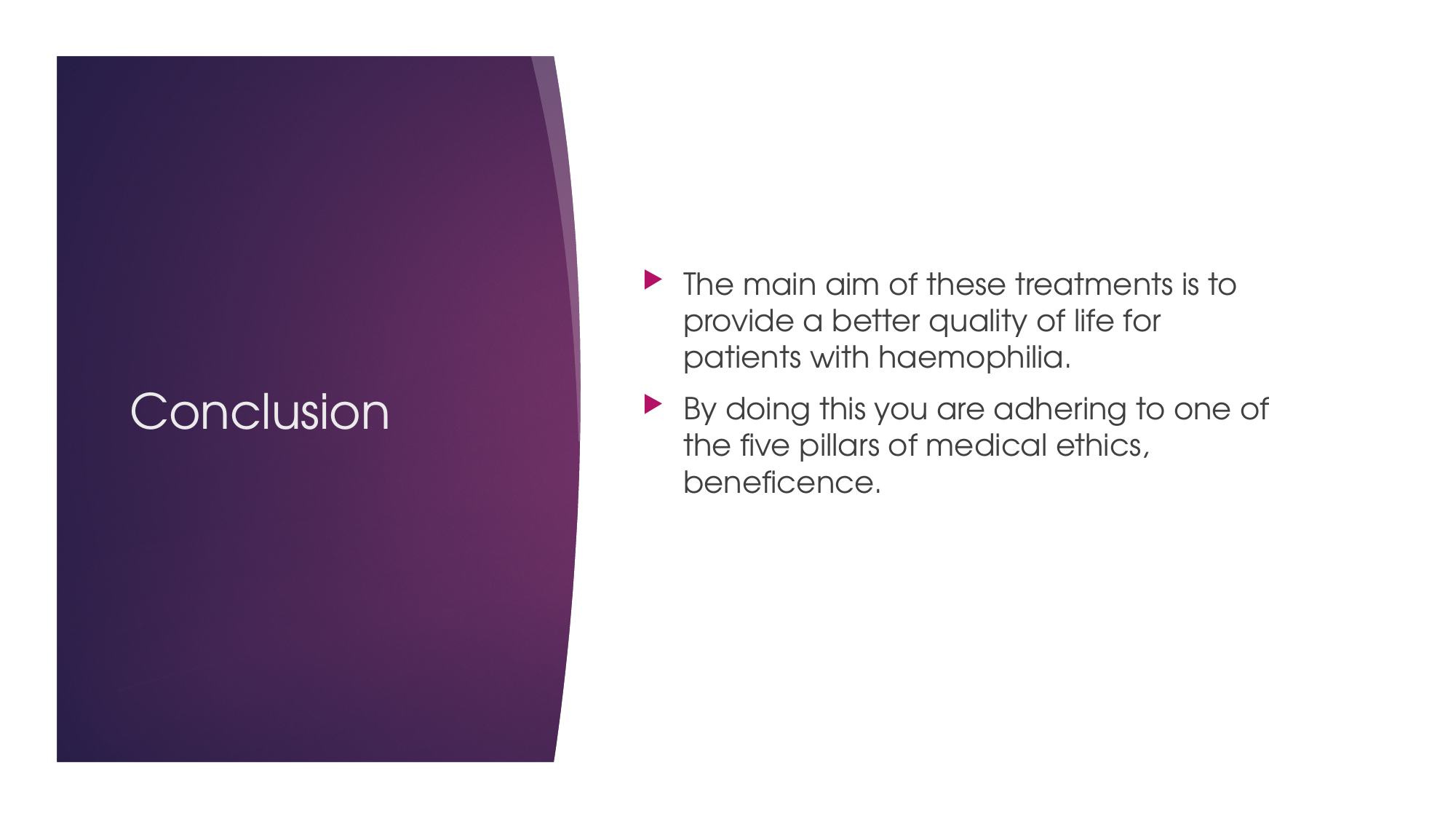

The main aim of these treatments is to provide a better quality of life for patients with haemophilia.
By doing this you are adhering to one of the five pillars of medical ethics, beneficence.

# Conclusion